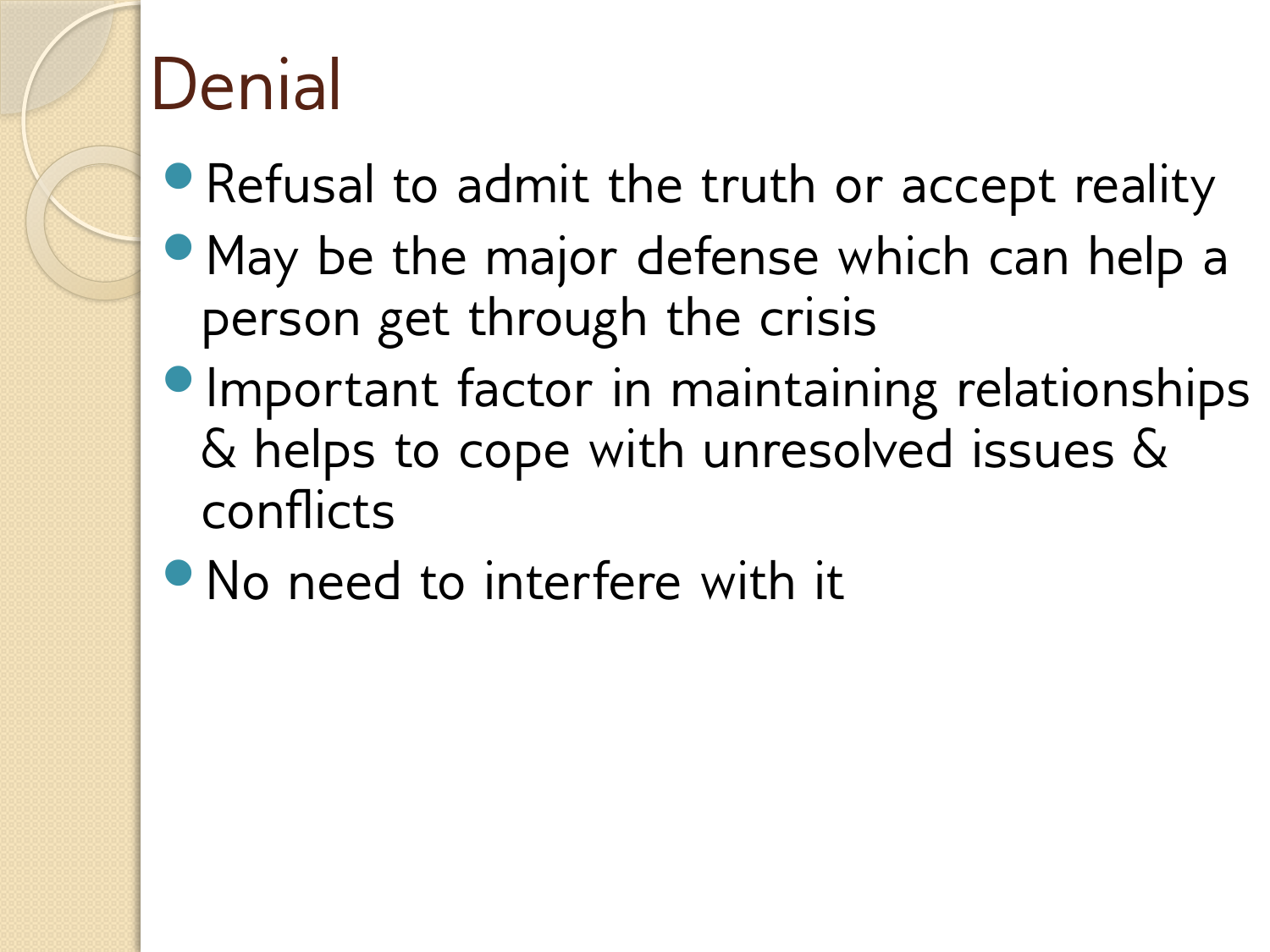

# Denial
Refusal to admit the truth or accept reality
May be the major defense which can help a person get through the crisis
Important factor in maintaining relationships & helps to cope with unresolved issues & conflicts
No need to interfere with it